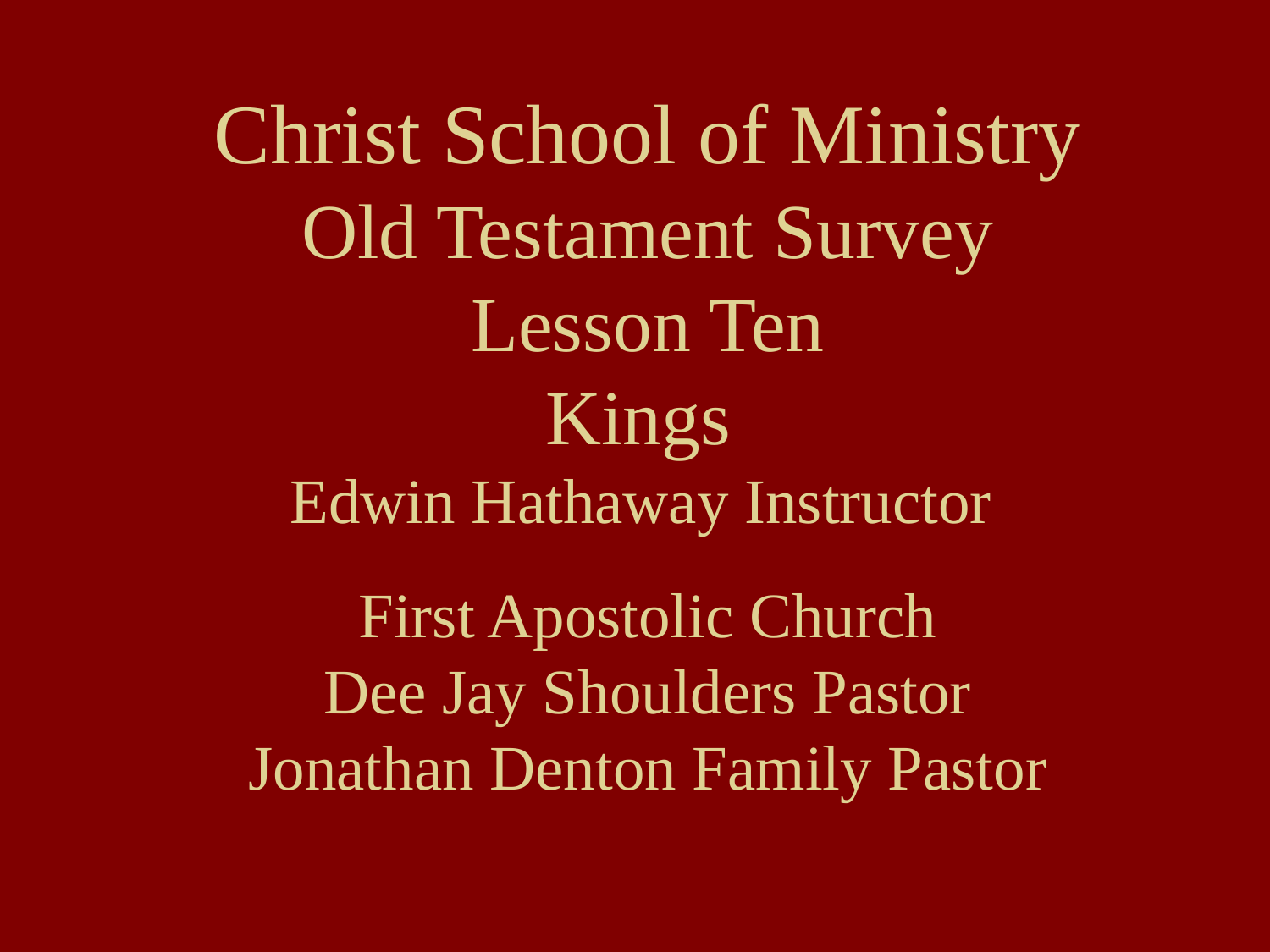

# Christ School of Ministry
Old Testament Survey
Lesson Ten
Kings
Edwin Hathaway Instructor

First Apostolic Church
Dee Jay Shoulders Pastor
Jonathan Denton Family Pastor